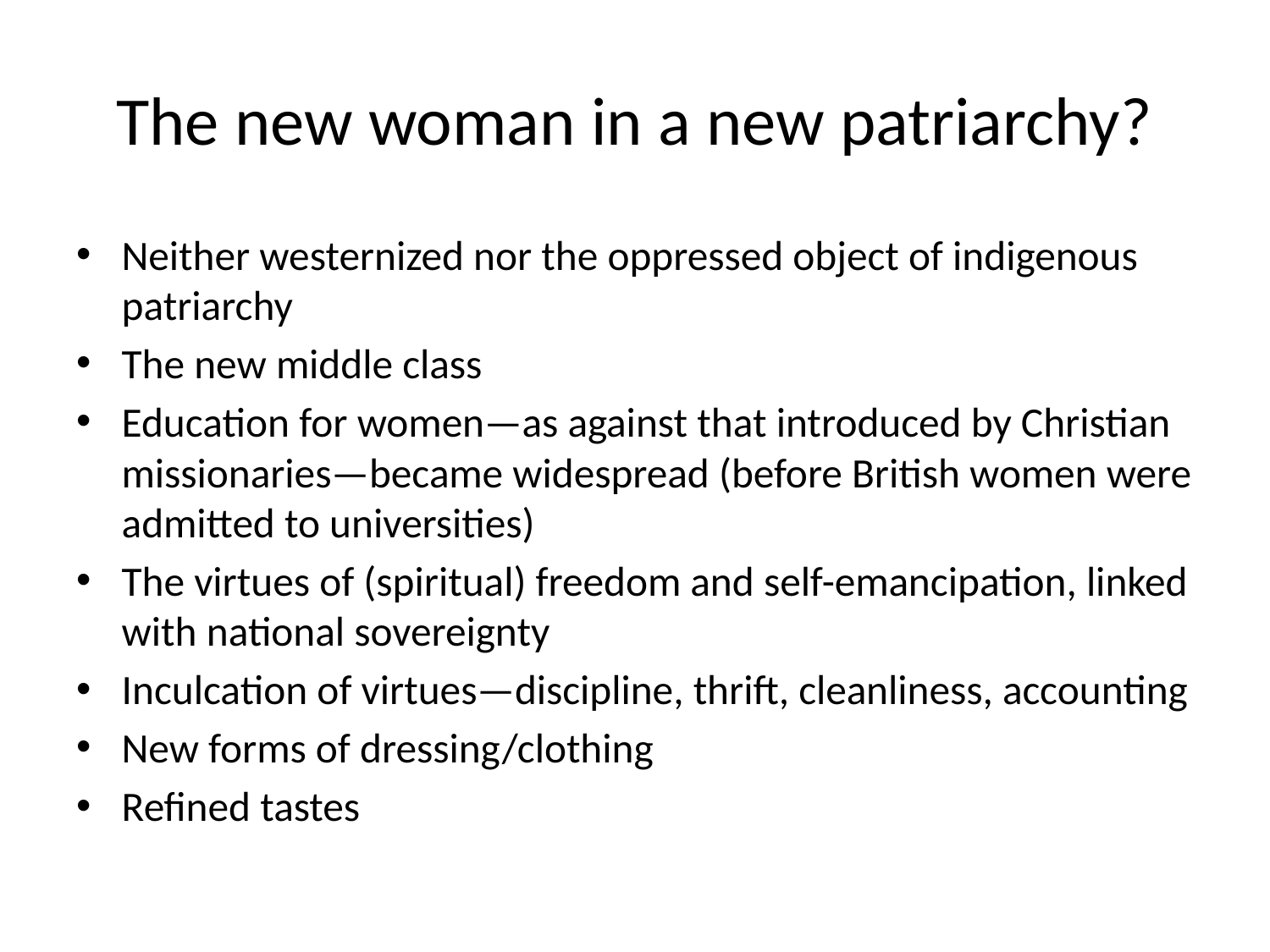

# The new woman in a new patriarchy?
Neither westernized nor the oppressed object of indigenous patriarchy
The new middle class
Education for women—as against that introduced by Christian missionaries—became widespread (before British women were admitted to universities)
The virtues of (spiritual) freedom and self-emancipation, linked with national sovereignty
Inculcation of virtues—discipline, thrift, cleanliness, accounting
New forms of dressing/clothing
Refined tastes